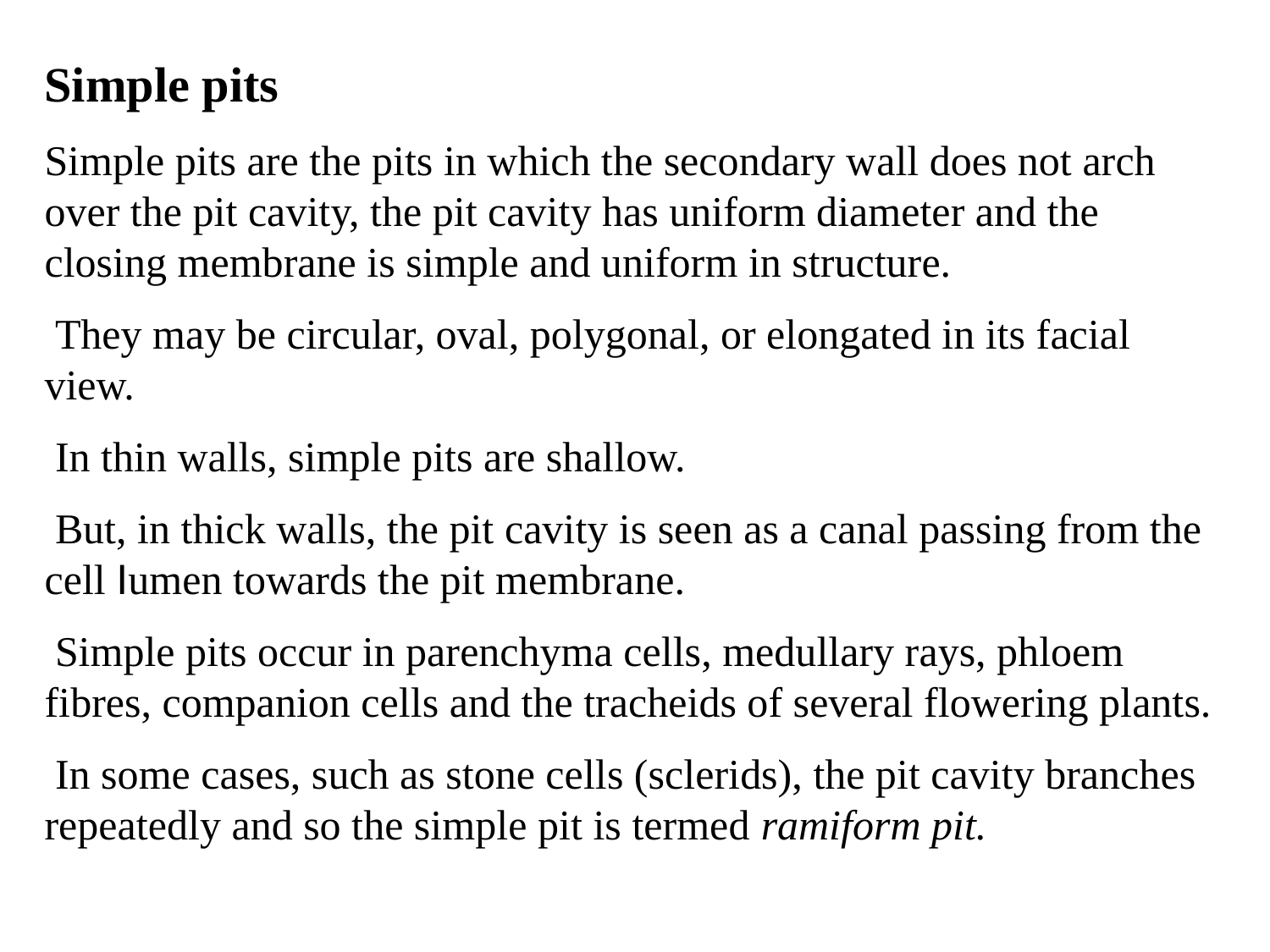

Simple pits
Simple pits are the pits in which the secondary wall does not arch over the pit cavity, the pit cavity has uniform diameter and the closing membrane is simple and uniform in structure.
 They may be circular, oval, polygonal, or elongated in its facial view.
 In thin walls, simple pits are shallow.
 But, in thick walls, the pit cavity is seen as a canal passing from the cell Iumen towards the pit membrane.
 Simple pits occur in parenchyma cells, medullary rays, phloem fibres, companion cells and the tracheids of several flowering plants.
 In some cases, such as stone cells (sclerids), the pit cavity branches repeatedly and so the simple pit is termed ramiform pit.